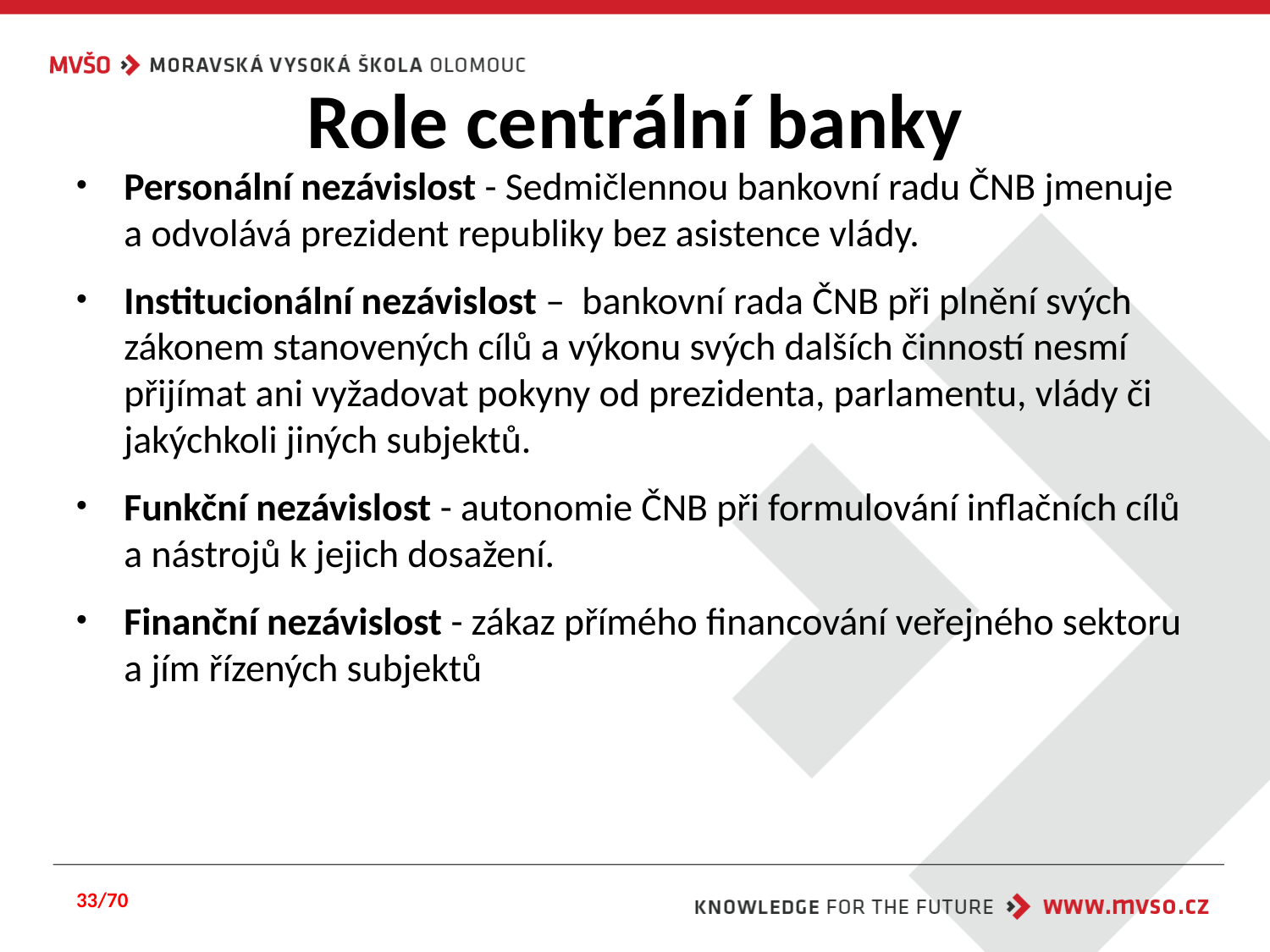

# Role centrální banky
Personální nezávislost - Sedmičlennou bankovní radu ČNB jmenuje a odvolává prezident republiky bez asistence vlády.
Institucionální nezávislost –  bankovní rada ČNB při plnění svých zákonem stanovených cílů a výkonu svých dalších činností nesmí přijímat ani vyžadovat pokyny od prezidenta, parlamentu, vlády či jakýchkoli jiných subjektů.
Funkční nezávislost - autonomie ČNB při formulování inflačních cílů a nástrojů k jejich dosažení.
Finanční nezávislost - zákaz přímého financování veřejného sektoru a jím řízených subjektů
33/70